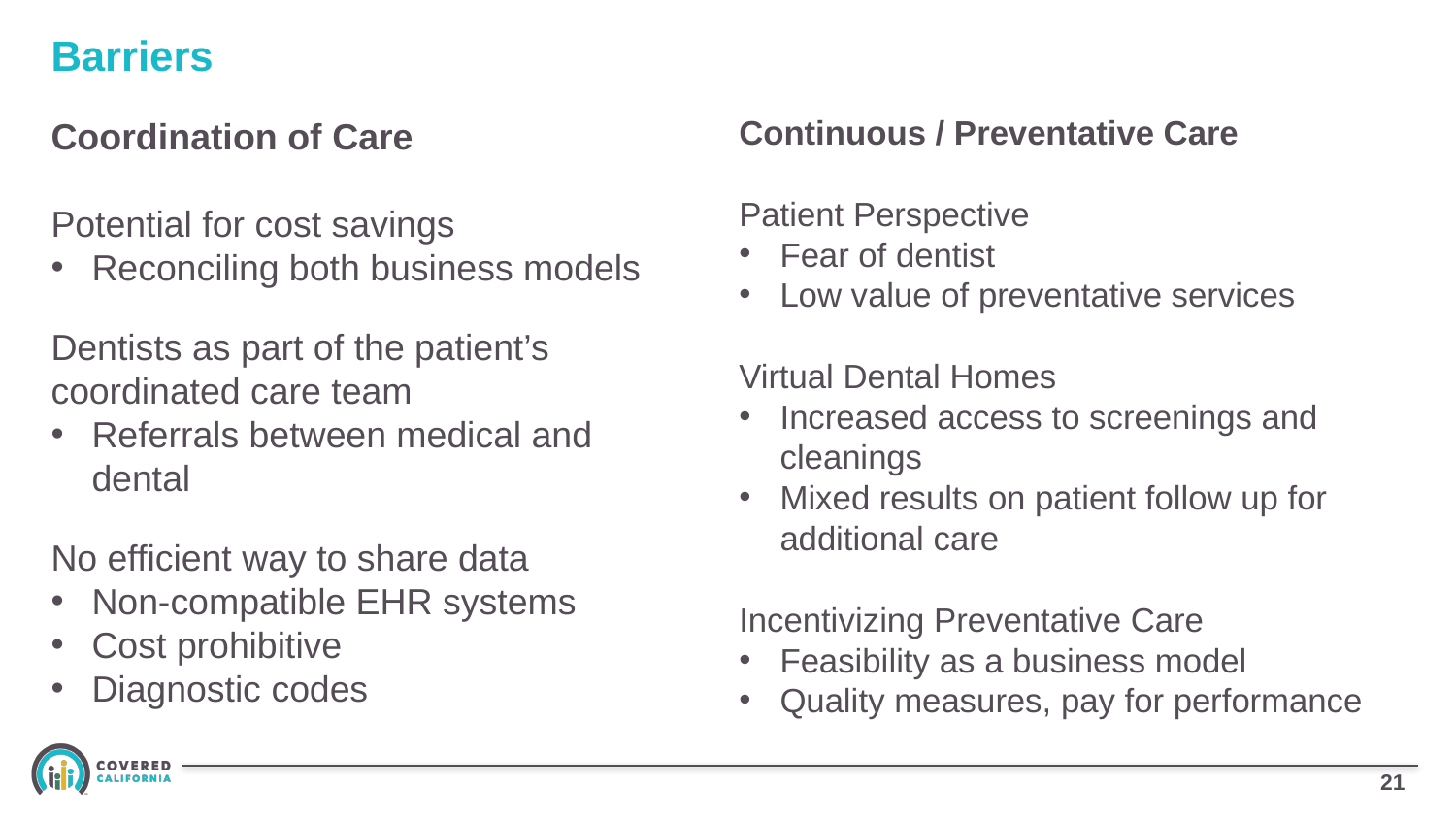

# Barriers
Coordination of Care

Potential for cost savings
Reconciling both business models

Dentists as part of the patient’s coordinated care team
Referrals between medical and dental

No efficient way to share data
Non-compatible EHR systems
Cost prohibitive
Diagnostic codes

Continuous / Preventative Care

Patient Perspective
Fear of dentist
Low value of preventative services

Virtual Dental Homes
Increased access to screenings and cleanings
Mixed results on patient follow up for additional care

Incentivizing Preventative Care
Feasibility as a business model
Quality measures, pay for performance

21